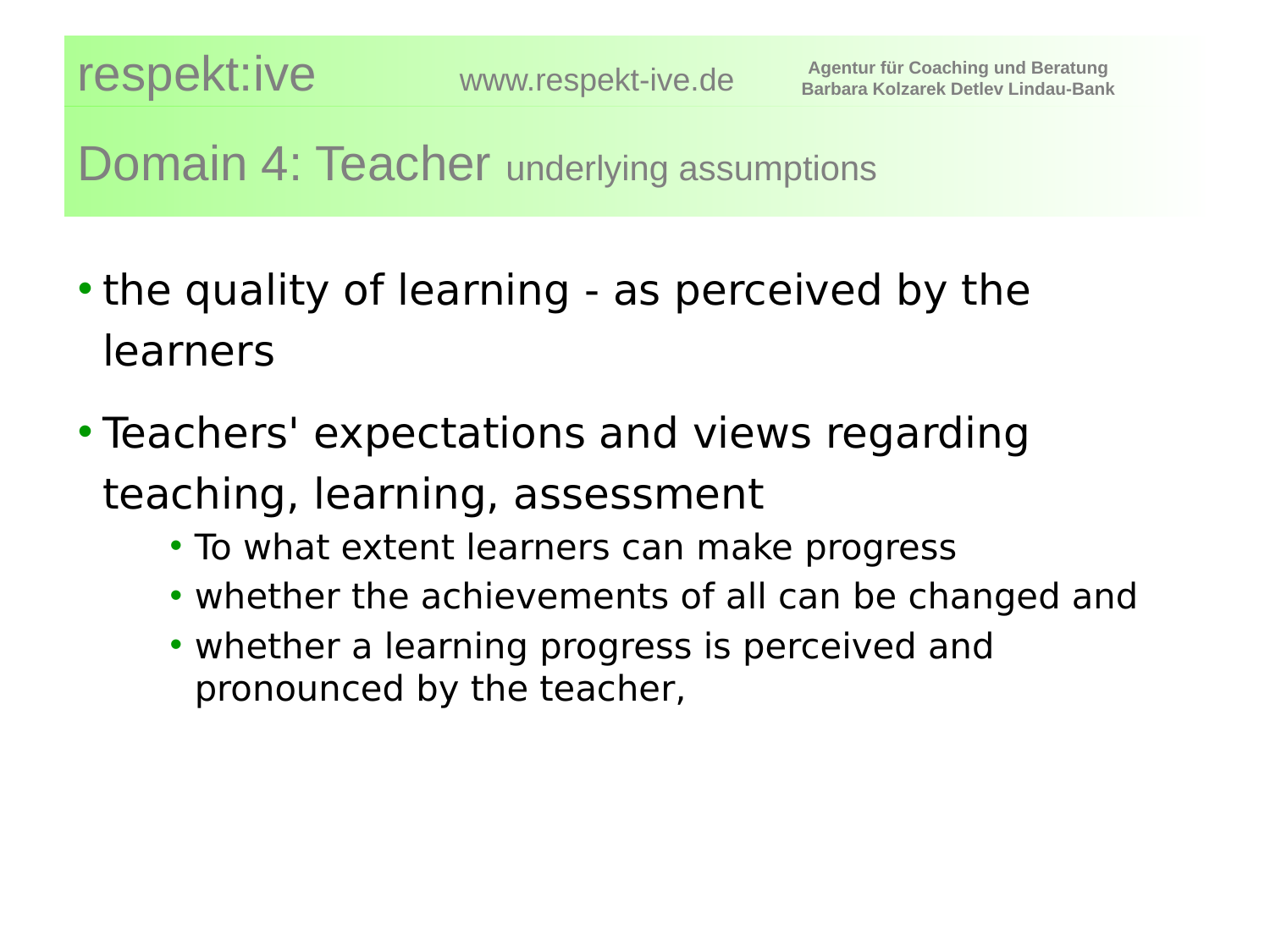

# Domain 4: Teacher underlying assumptions
the quality of learning - as perceived by the learners
Teachers' expectations and views regarding teaching, learning, assessment
To what extent learners can make progress
whether the achievements of all can be changed and
whether a learning progress is perceived and pronounced by the teacher,